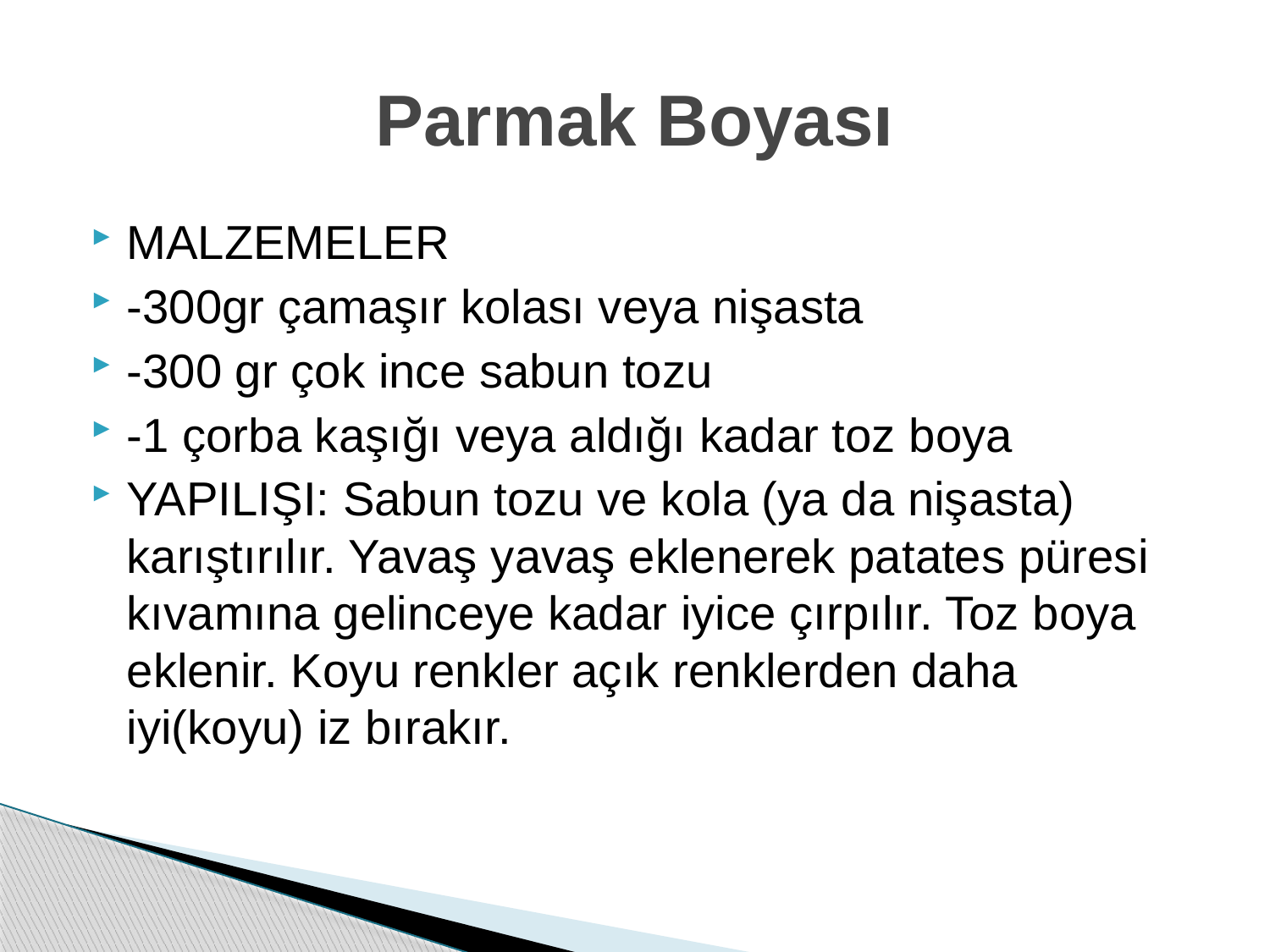

# Parmak Boyası
MALZEMELER
-300gr çamaşır kolası veya nişasta
-300 gr çok ince sabun tozu
-1 çorba kaşığı veya aldığı kadar toz boya
YAPILIŞI: Sabun tozu ve kola (ya da nişasta) karıştırılır. Yavaş yavaş eklenerek patates püresi kıvamına gelinceye kadar iyice çırpılır. Toz boya eklenir. Koyu renkler açık renklerden daha iyi(koyu) iz bırakır.